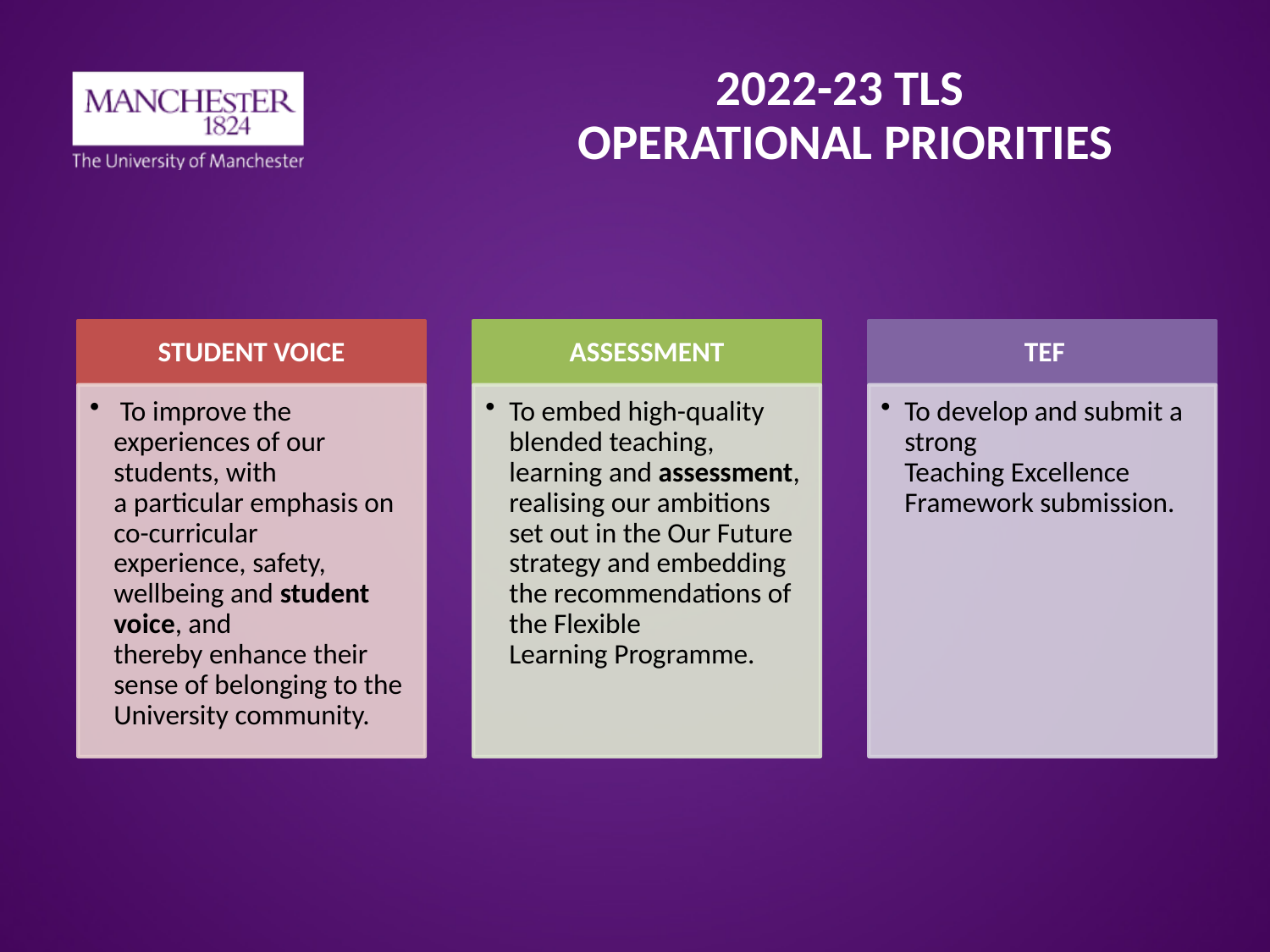

# 2022-23 TLS Operational Priorities
STUDENT VOICE
 To improve the experiences of our students, with a particular emphasis on co-curricular experience, safety, wellbeing and student voice, and thereby enhance their sense of belonging to the University community.
ASSESSMENT
To embed high-quality blended teaching, learning and assessment, realising our ambitions set out in the Our Future strategy and embedding the recommendations of the Flexible Learning Programme.

                      TEF
To develop and submit a strong Teaching Excellence Framework submission.